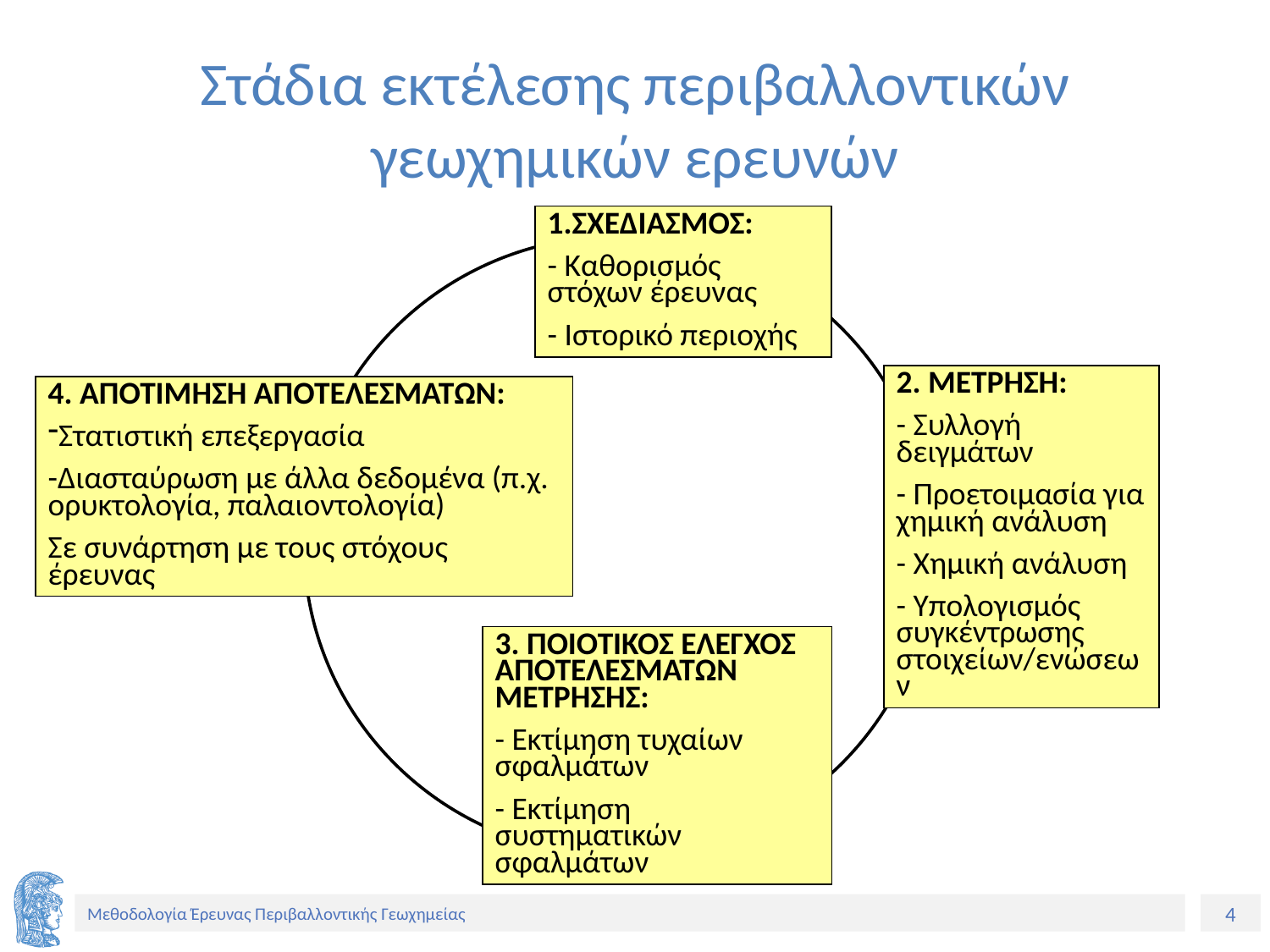

# Στάδια εκτέλεσης περιβαλλοντικών γεωχημικών ερευνών
1.ΣΧΕΔΙΑΣΜΟΣ:
- Καθορισμός στόχων έρευνας
- Ιστορικό περιοχής

2. ΜΕΤΡΗΣΗ:
- Συλλογή δειγμάτων
- Προετοιμασία για χημική ανάλυση
- Χημική ανάλυση
- Υπολογισμός συγκέντρωσης στοιχείων/ενώσεων
4. ΑΠΟΤΙΜΗΣΗ ΑΠΟΤΕΛΕΣΜΑΤΩΝ:
Στατιστική επεξεργασία
-Διασταύρωση με άλλα δεδομένα (π.χ. ορυκτολογία, παλαιοντολογία)
Σε συνάρτηση με τους στόχους έρευνας
3. ΠΟΙΟΤΙΚΟΣ ΕΛΕΓΧΟΣ ΑΠΟΤΕΛΕΣΜΑΤΩΝ ΜΕΤΡΗΣΗΣ:
- Εκτίμηση τυχαίων σφαλμάτων
- Εκτίμηση συστηματικών σφαλμάτων